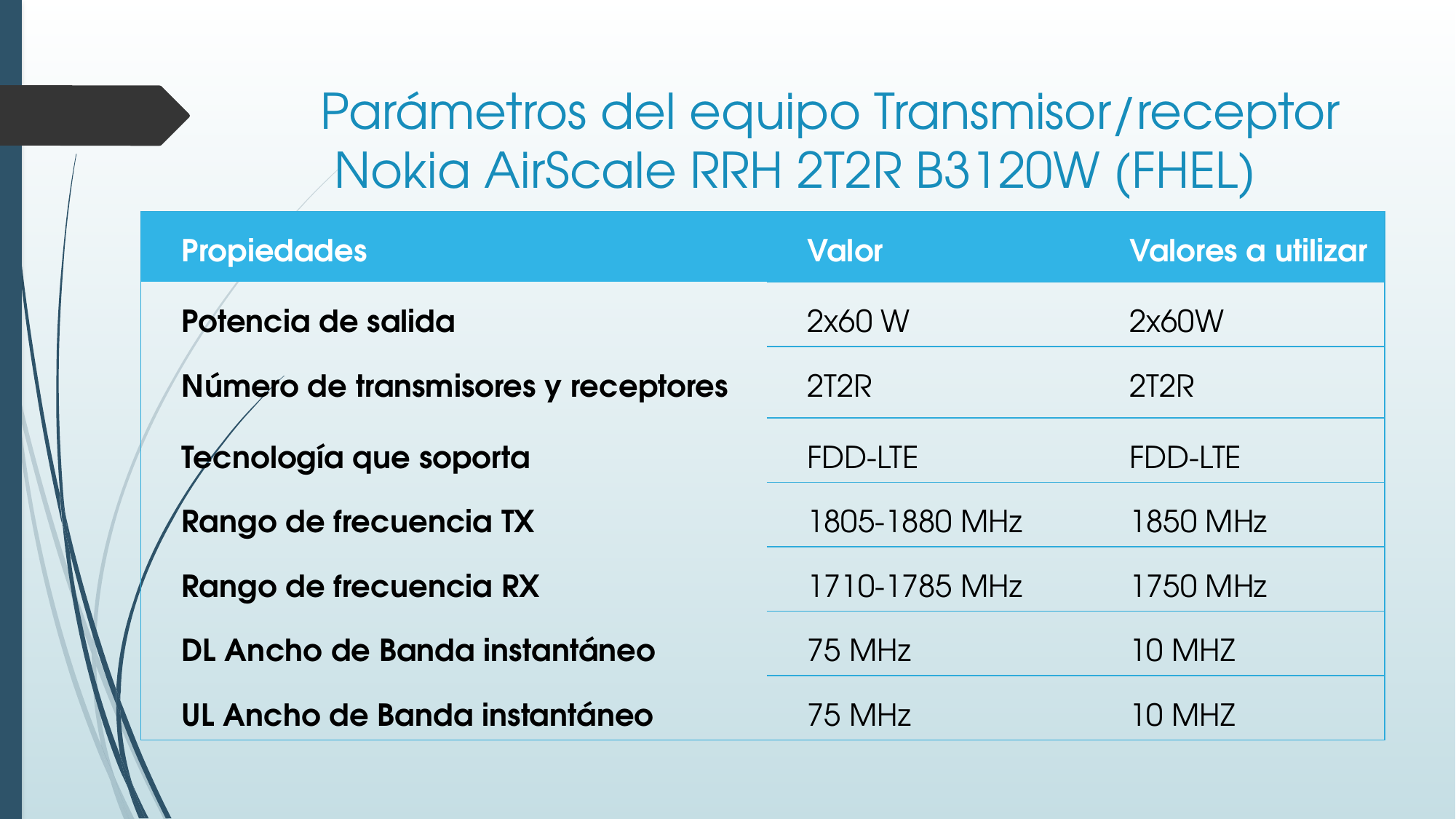

# Parámetros del equipo Transmisor/receptor Nokia AirScale RRH 2T2R B3120W (FHEL)
| Propiedades | Valor | Valores a utilizar |
| --- | --- | --- |
| Potencia de salida | 2x60 W | 2x60W |
| Número de transmisores y receptores | 2T2R | 2T2R |
| Tecnología que soporta | FDD-LTE | FDD-LTE |
| Rango de frecuencia TX | 1805-1880 MHz | 1850 MHz |
| Rango de frecuencia RX | 1710-1785 MHz | 1750 MHz |
| DL Ancho de Banda instantáneo | 75 MHz | 10 MHZ |
| UL Ancho de Banda instantáneo | 75 MHz | 10 MHZ |